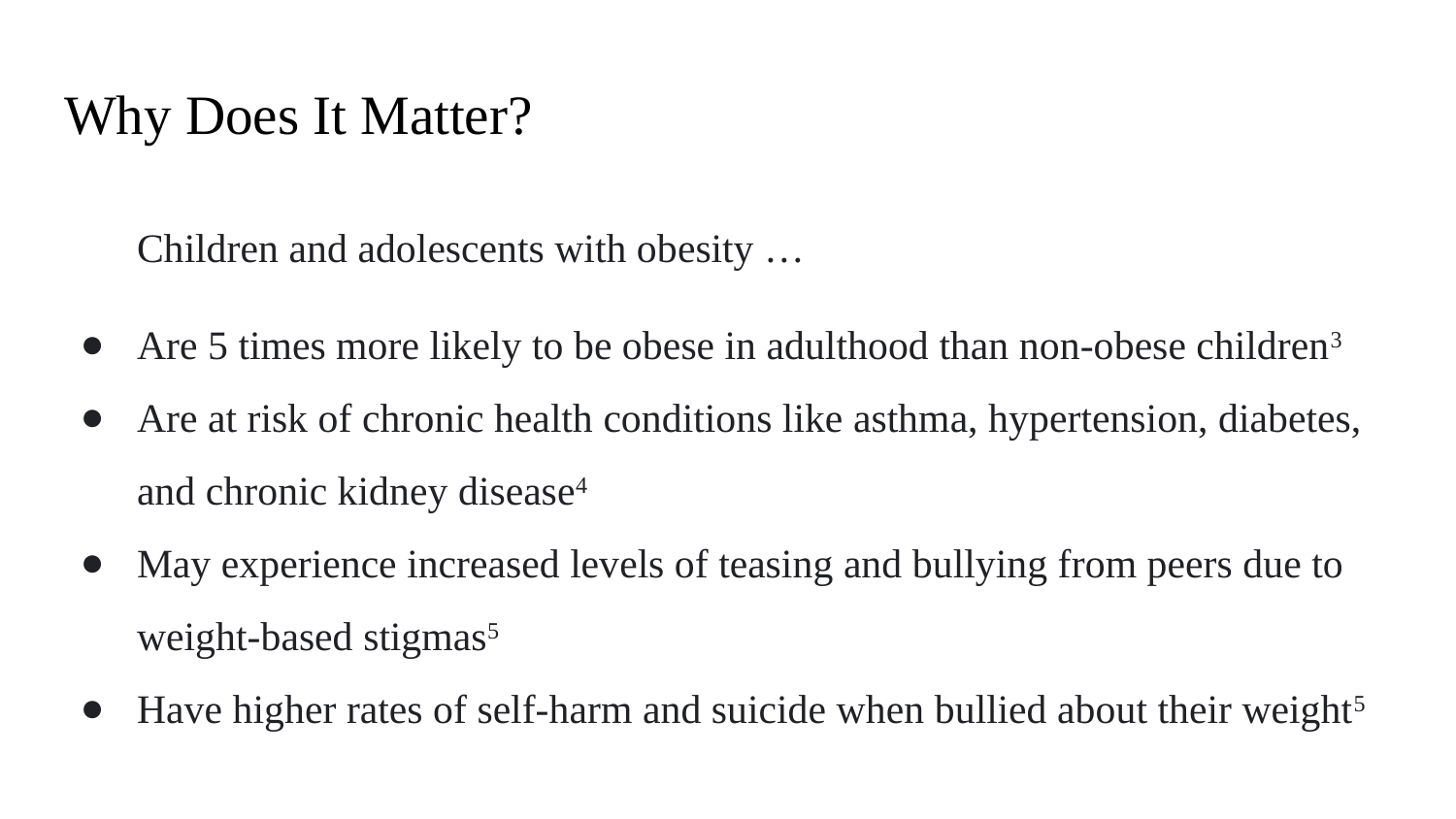

# Why Does It Matter?
Children and adolescents with obesity …
Are 5 times more likely to be obese in adulthood than non-obese children3
Are at risk of chronic health conditions like asthma, hypertension, diabetes, and chronic kidney disease4
May experience increased levels of teasing and bullying from peers due to weight-based stigmas5
Have higher rates of self-harm and suicide when bullied about their weight5